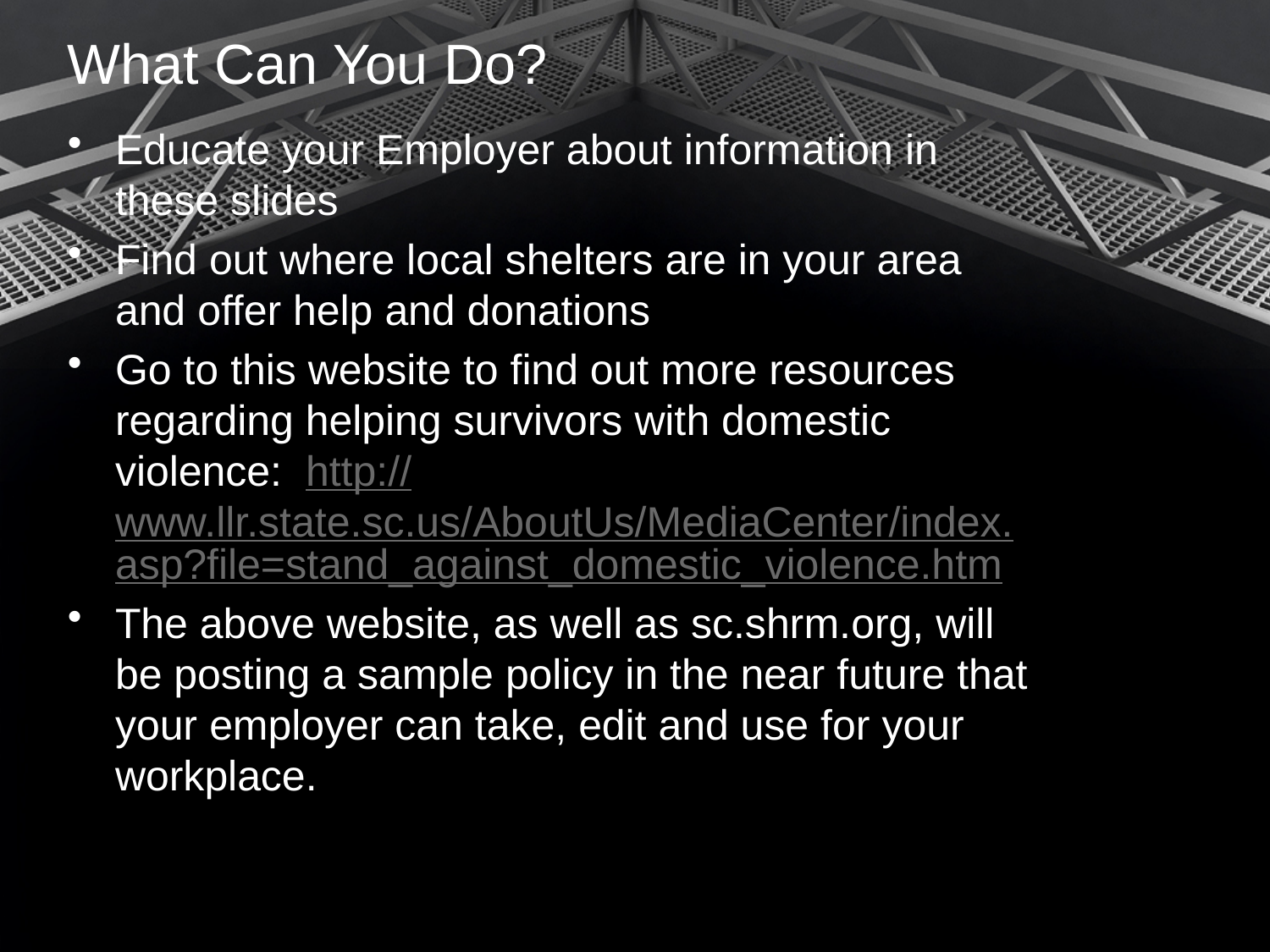

# What Can You Do?
Educate your Employer about information in these slides
Find out where local shelters are in your area and offer help and donations
Go to this website to find out more resources regarding helping survivors with domestic violence:  http://www.llr.state.sc.us/AboutUs/MediaCenter/index.asp?file=stand_against_domestic_violence.htm
The above website, as well as sc.shrm.org, will be posting a sample policy in the near future that your employer can take, edit and use for your workplace.